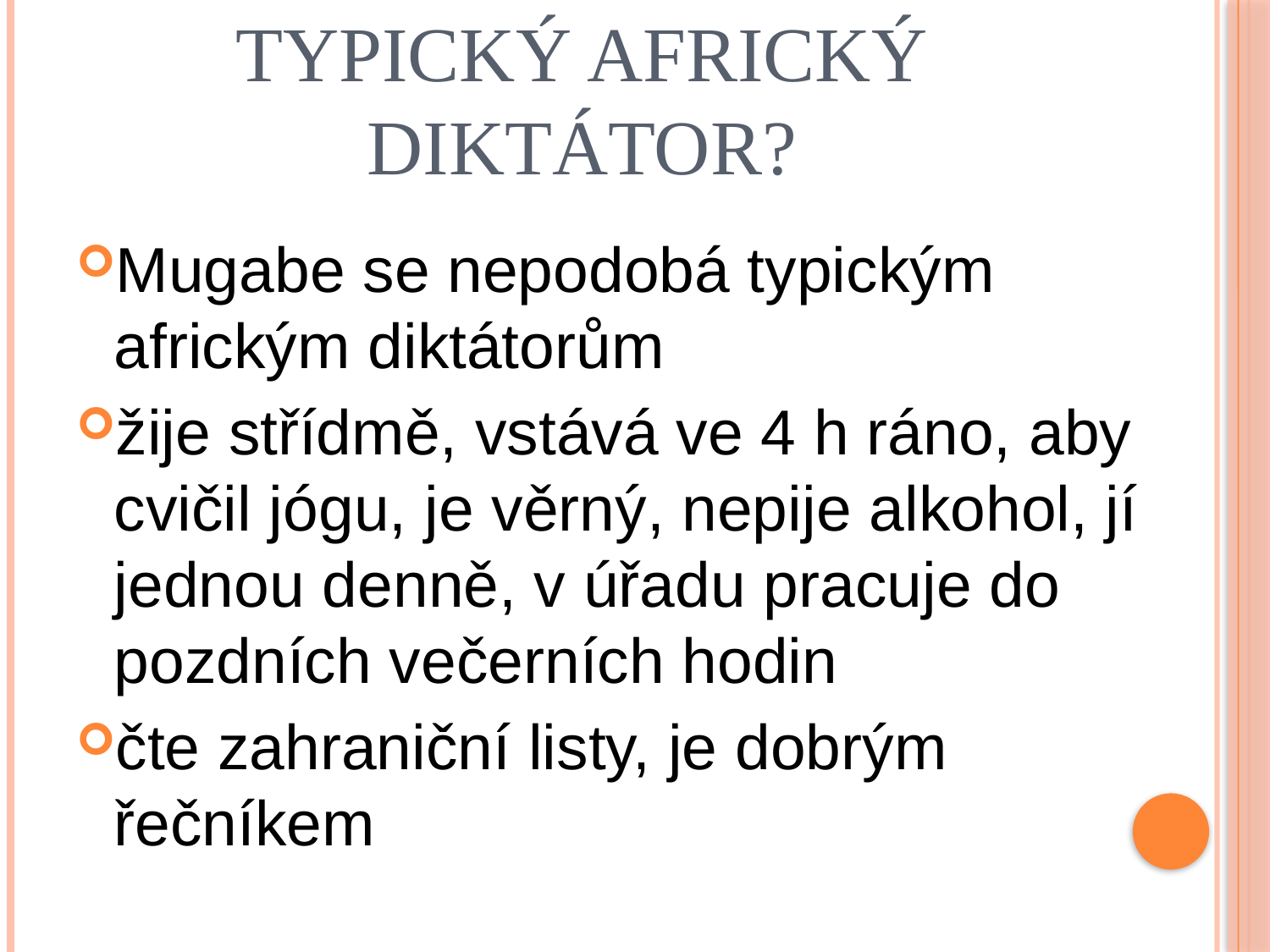

# Typický africký diktátor?
Mugabe se nepodobá typickým africkým diktátorům
žije střídmě, vstává ve 4 h ráno, aby cvičil jógu, je věrný, nepije alkohol, jí jednou denně, v úřadu pracuje do pozdních večerních hodin
čte zahraniční listy, je dobrým řečníkem